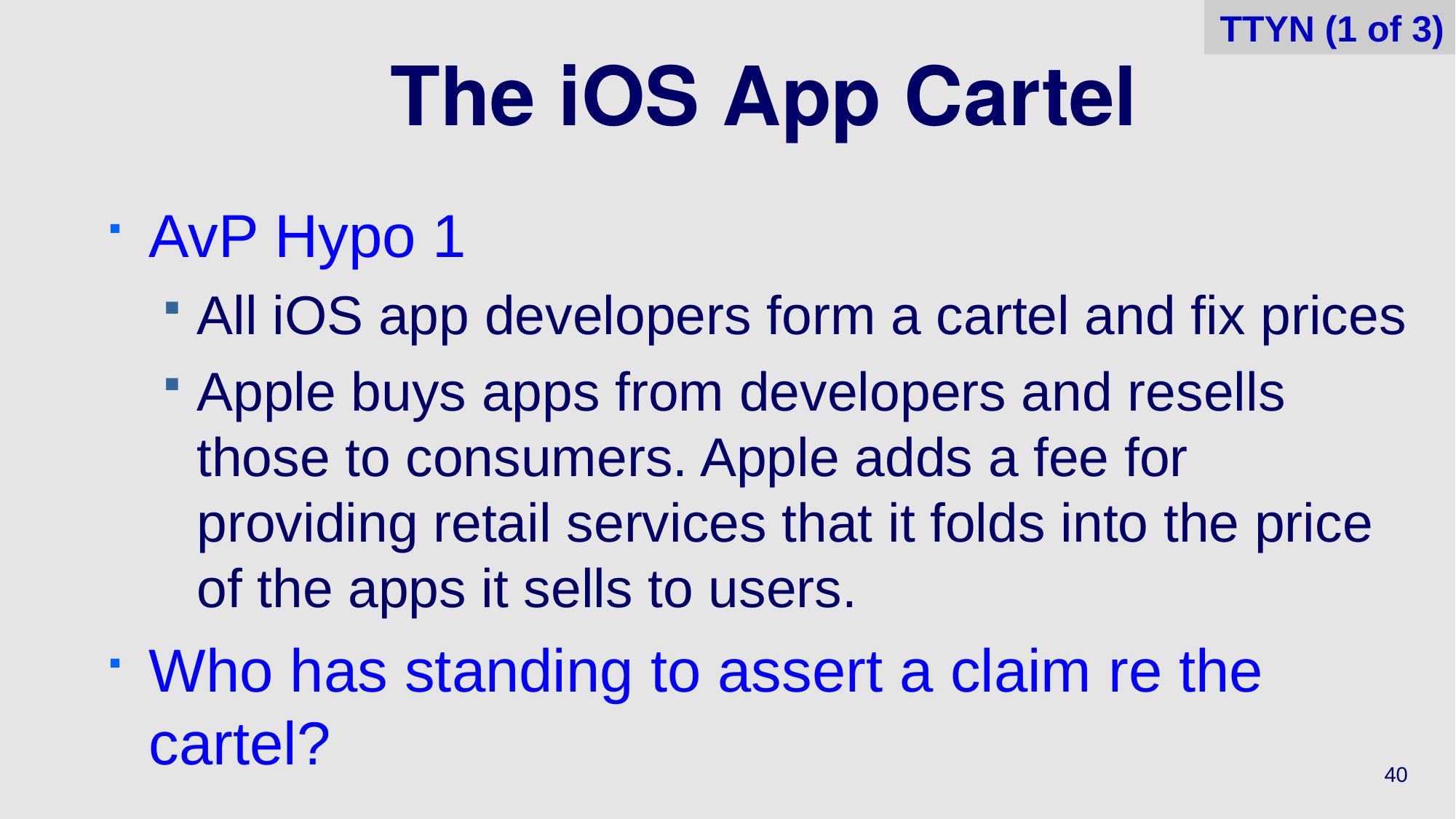

TTYN (1 of 3)
# The iOS App Cartel
AvP Hypo 1
All iOS app developers form a cartel and fix prices
Apple buys apps from developers and resells those to consumers. Apple adds a fee for providing retail services that it folds into the price of the apps it sells to users.
Who has standing to assert a claim re the cartel?
40